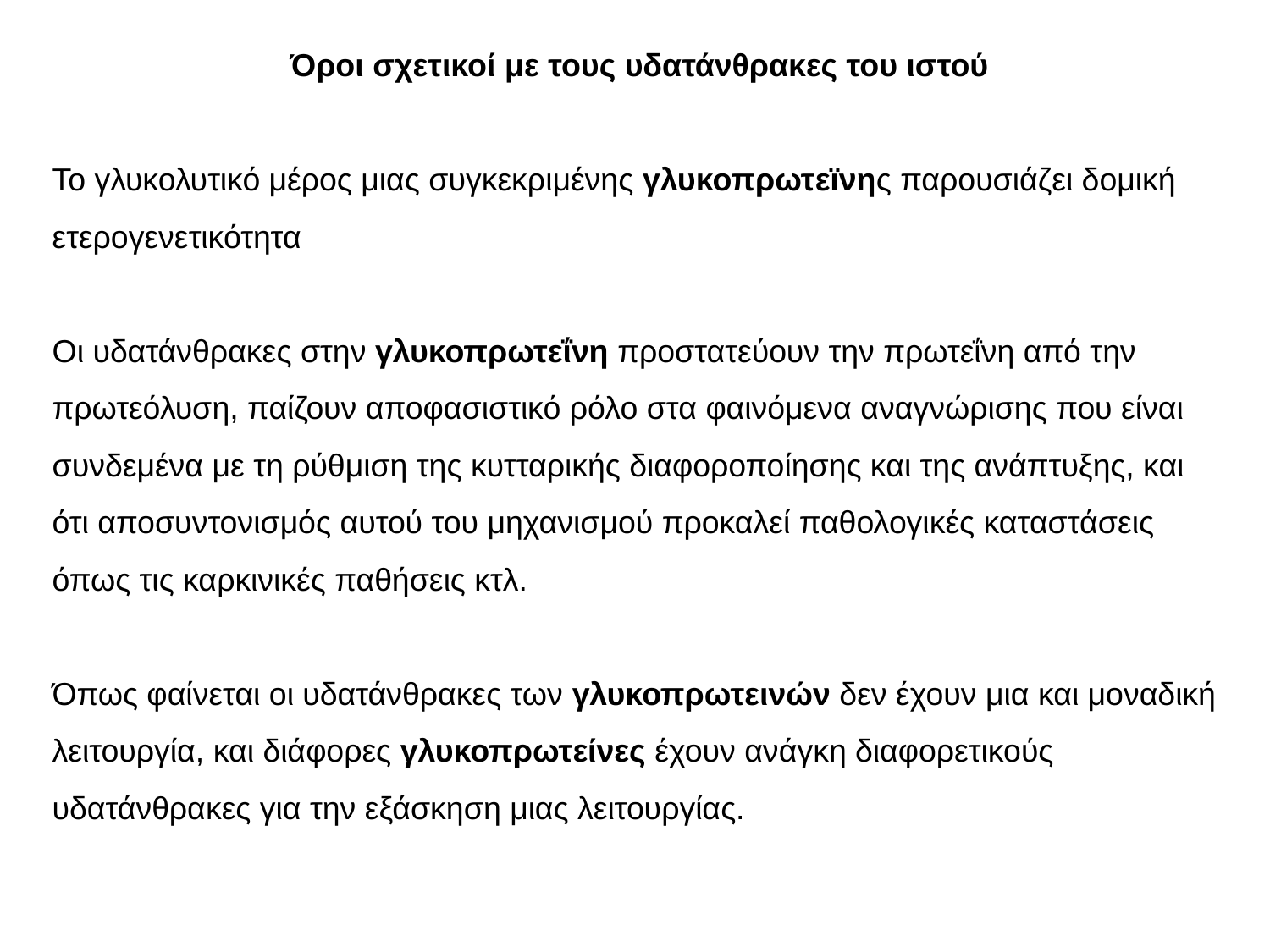

Όροι σχετικοί με τους υδατάνθρακες του ιστού

Το γλυκολυτικό μέρος μιας συγκεκριμένης γλυκοπρωτεïνης παρουσιάζει δομική ετερογενετικότητα

Οι υδατάνθρακες στην γλυκοπρωτεΐνη προστατεύουν την πρωτεΐνη από την πρωτεόλυση, παίζουν αποφασιστικό ρόλο στα φαινόμενα αναγνώρισης που είναι συνδεμένα με τη ρύθμιση της κυτταρικής διαφοροποίησης και της ανάπτυξης, και ότι αποσυντονισμός αυτού του μηχανισμού προκαλεί παθολογικές καταστάσεις όπως τις καρκινικές παθήσεις κτλ.

Όπως φαίνεται οι υδατάνθρακες των γλυκοπρωτεινών δεν έχουν μια και μοναδική λειτουργία, και διάφορες γλυκοπρωτείνες έχουν ανάγκη διαφορετικούς υδατάνθρακες για την εξάσκηση μιας λειτουργίας.